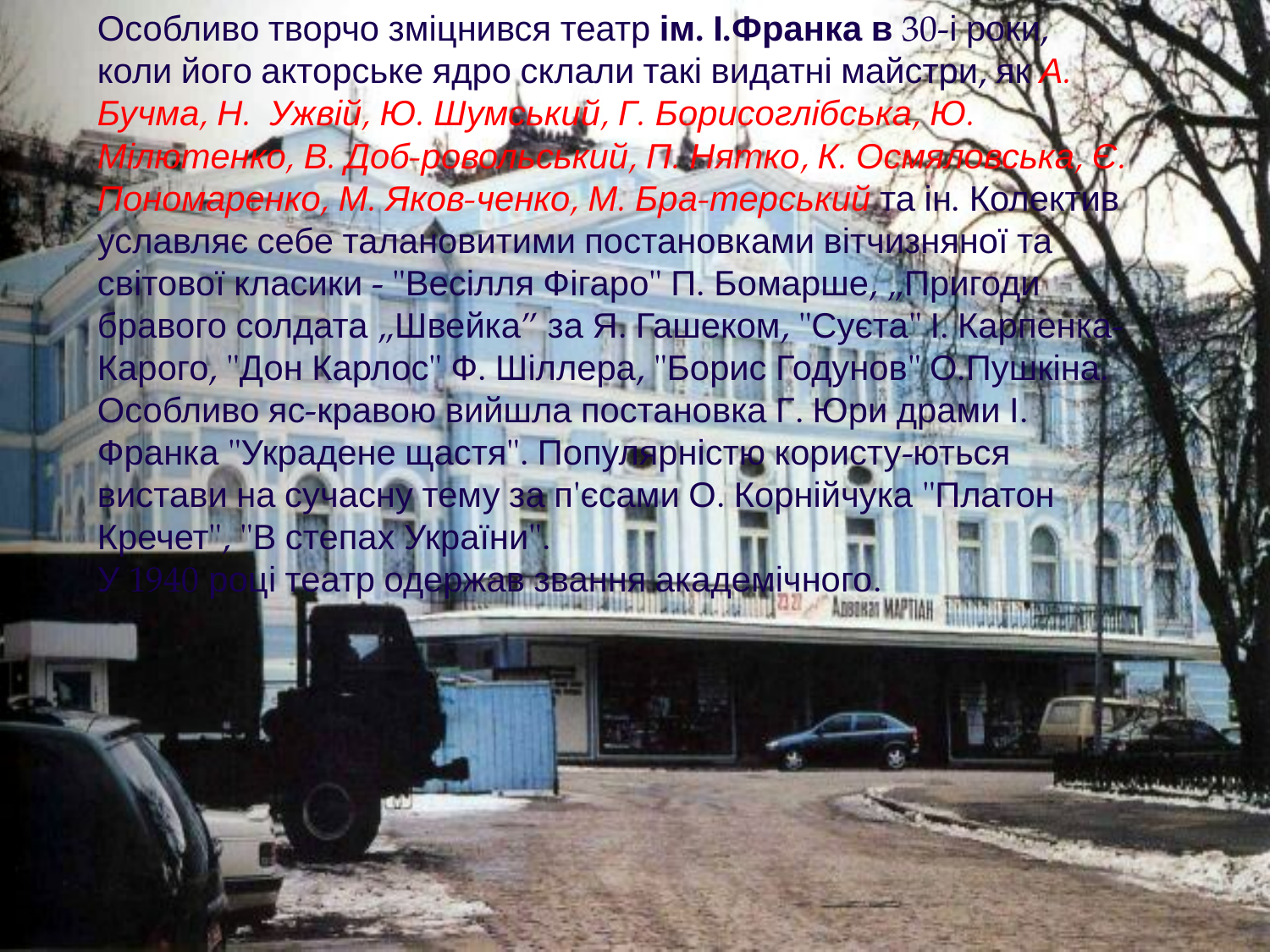

Особливо творчо зміцнився театр ім. І.Франка в 30-і роки, коли його акторське ядро склали такі видатні майстри, як А. Бучма, Н.  Ужвій, Ю. Шумський, Г. Борисоглібська, Ю. Мілютенко, В. Доб-ровольський, П. Нятко, К. Осмяловська, Є. Пономаренко, М. Яков-ченко, М. Бра-терський та ін. Колектив уславляє себе талановитими постановками вітчизняної та світової класики - "Весілля Фігаро" П. Бомарше, „Пригоди бравого солдата „Швейка” за Я. Гашеком, "Суєта" І. Карпенка-Карого, "Дон Карлос" Ф. Шіллера, "Борис Годунов" О.Пушкіна. Особливо яс-кравою вийшла постановка Г. Юри драми І. Франка "Украдене щастя". Популярністю користу-ються вистави на сучасну тему за п'єсами О. Корнійчука "Платон Кречет", "В степах України".
У 1940 році театр одержав звання академічного.